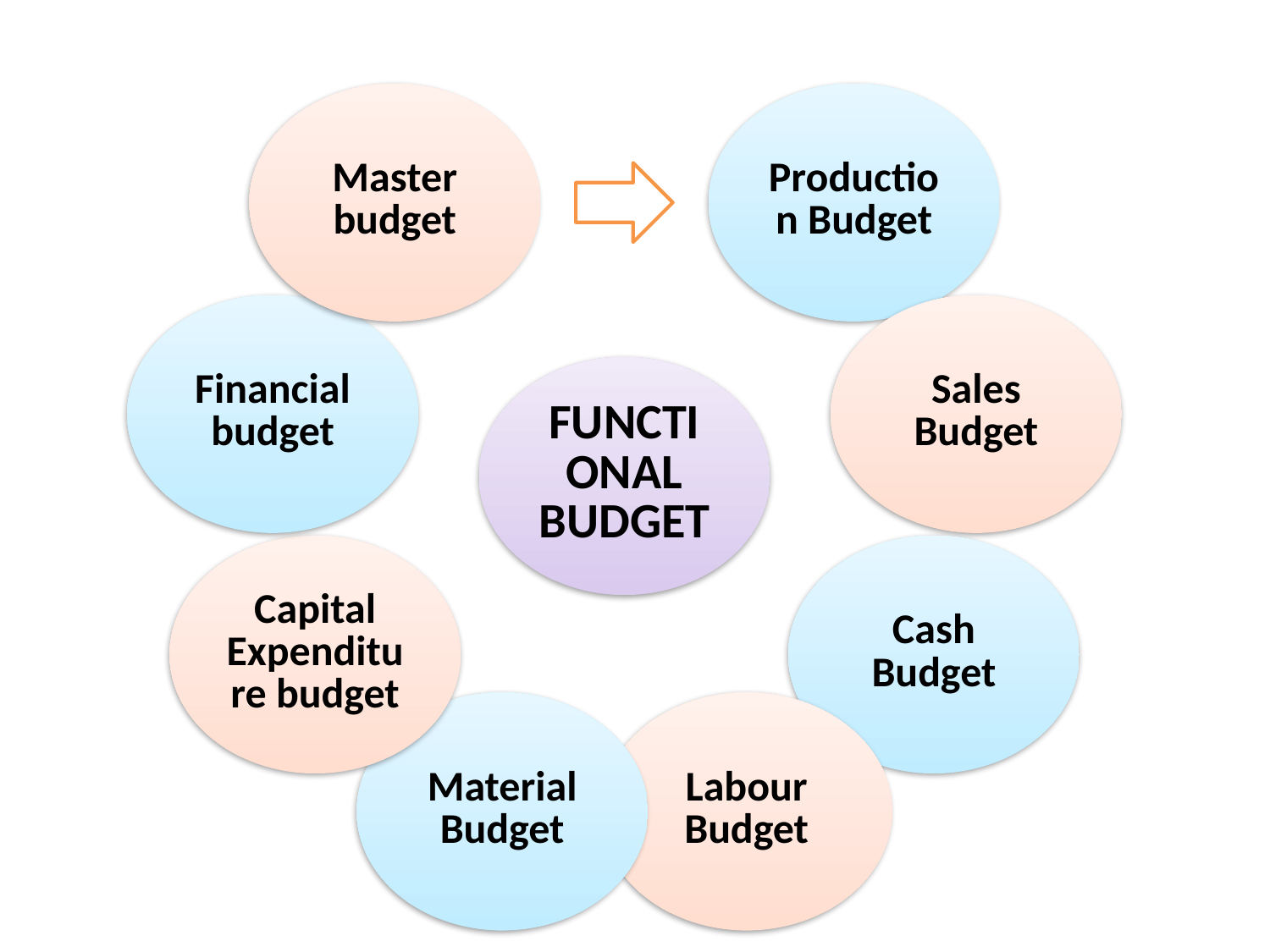

FUNCTIONAL BUDGET
Production Budget
Cash Budget
Labour Budget
Material Budget
Sales Budget
Capital Expenditure budget
Financial budget
Master budget